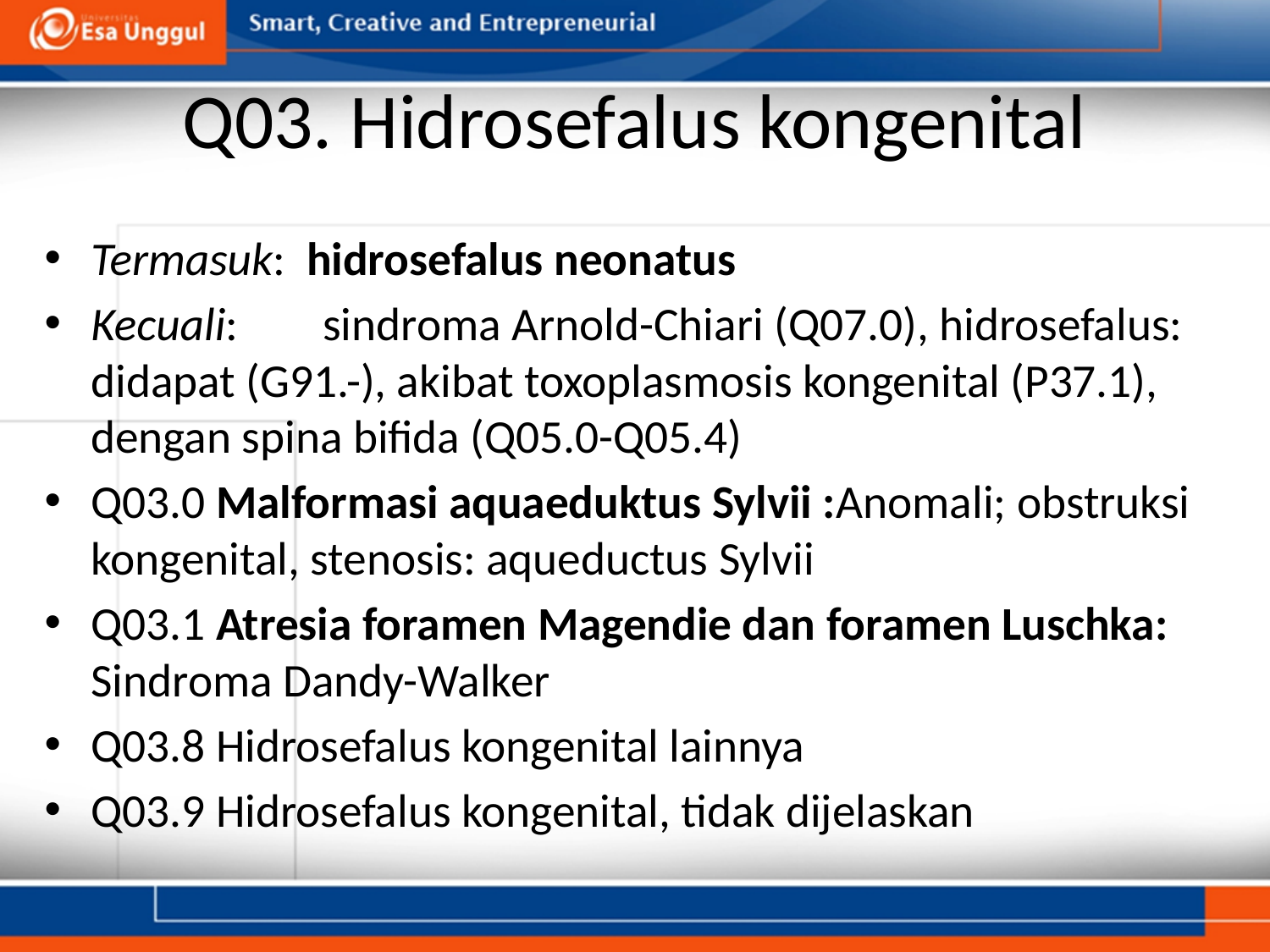

# Q03. Hidrosefalus kongenital
Termasuk:  hidrosefalus neonatus
Kecuali:        sindroma Arnold-Chiari (Q07.0), hidrosefalus: didapat (G91.-), akibat toxoplasmosis kongenital (P37.1), dengan spina bifida (Q05.0-Q05.4)
Q03.0 Malformasi aquaeduktus Sylvii :Anomali; obstruksi kongenital, stenosis: aqueductus Sylvii
Q03.1 Atresia foramen Magendie dan foramen Luschka: Sindroma Dandy-Walker
Q03.8 Hidrosefalus kongenital lainnya
Q03.9 Hidrosefalus kongenital, tidak dijelaskan